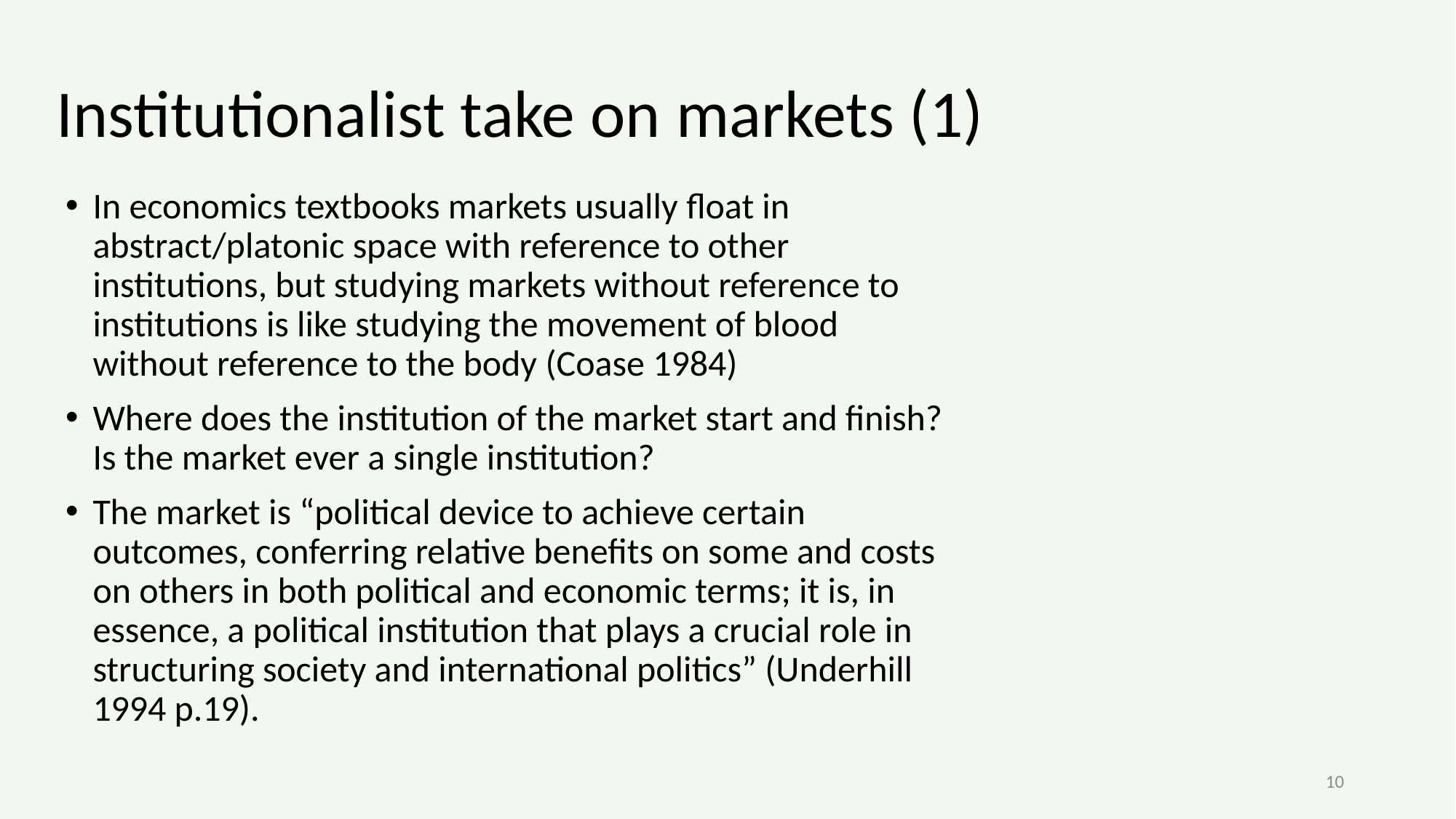

# Institutionalist take on markets (1)
In economics textbooks markets usually float in abstract/platonic space with reference to other institutions, but studying markets without reference to institutions is like studying the movement of blood without reference to the body (Coase 1984)
Where does the institution of the market start and finish? Is the market ever a single institution?
The market is “political device to achieve certain outcomes, conferring relative benefits on some and costs on others in both political and economic terms; it is, in essence, a political institution that plays a crucial role in structuring society and international politics” (Underhill 1994 p.19).

10